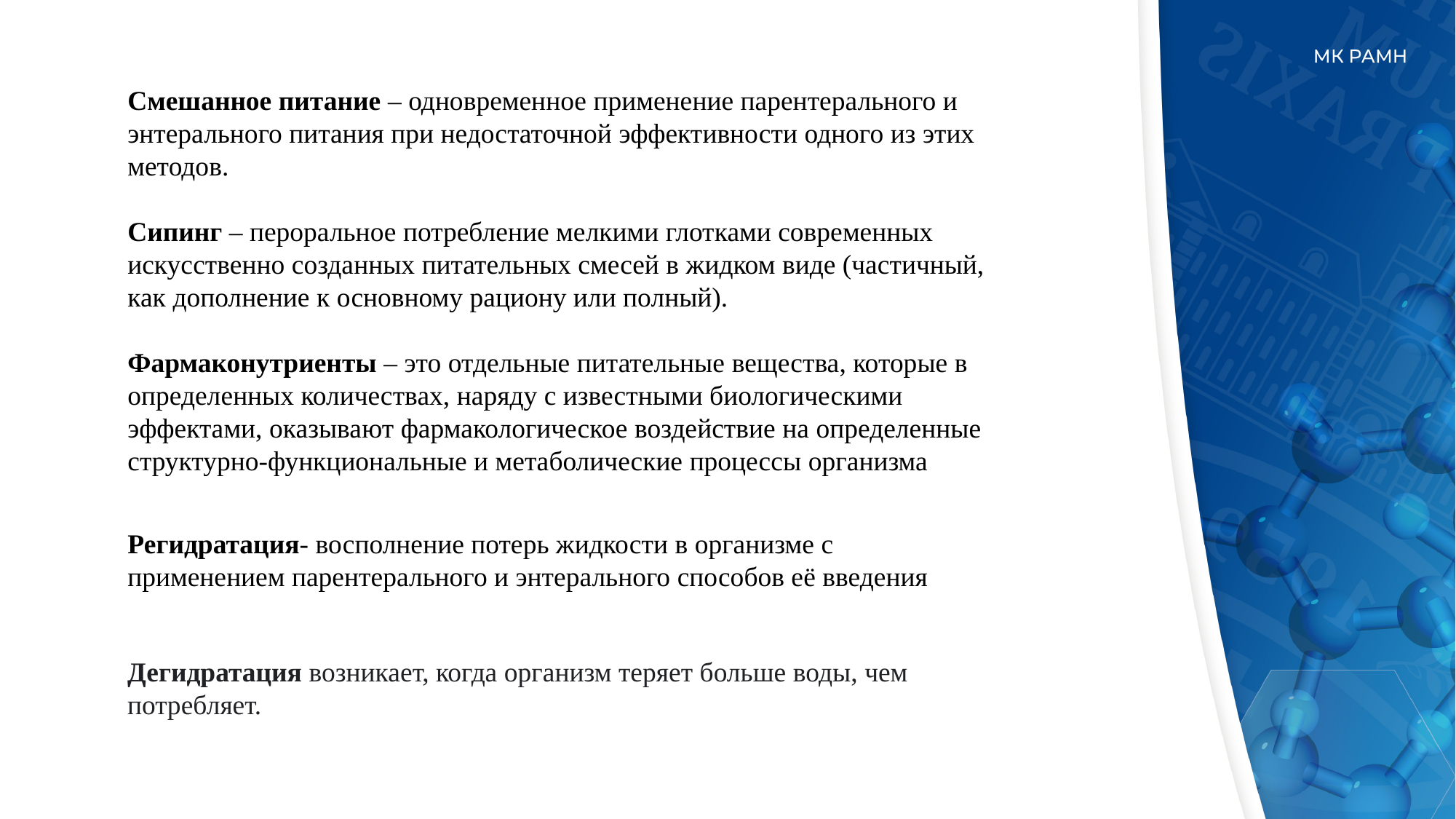

Смешанное питание – одновременное применение парентерального и энтерального питания при недостаточной эффективности одного из этих методов.

Сипинг – пероральное потребление мелкими глотками современных искусственно созданных питательных смесей в жидком виде (частичный, как дополнение к основному рациону или полный).

Фармаконутриенты – это отдельные питательные вещества, которые в определенных количествах, наряду с известными биологическими эффектами, оказывают фармакологическое воздействие на определенные структурно-функциональные и метаболические процессы организма
Регидратация- восполнение потерь жидкости в организме с применением парентерального и энтерального способов её введения
Дегидратация возникает, когда организм теряет больше воды, чем потребляет.